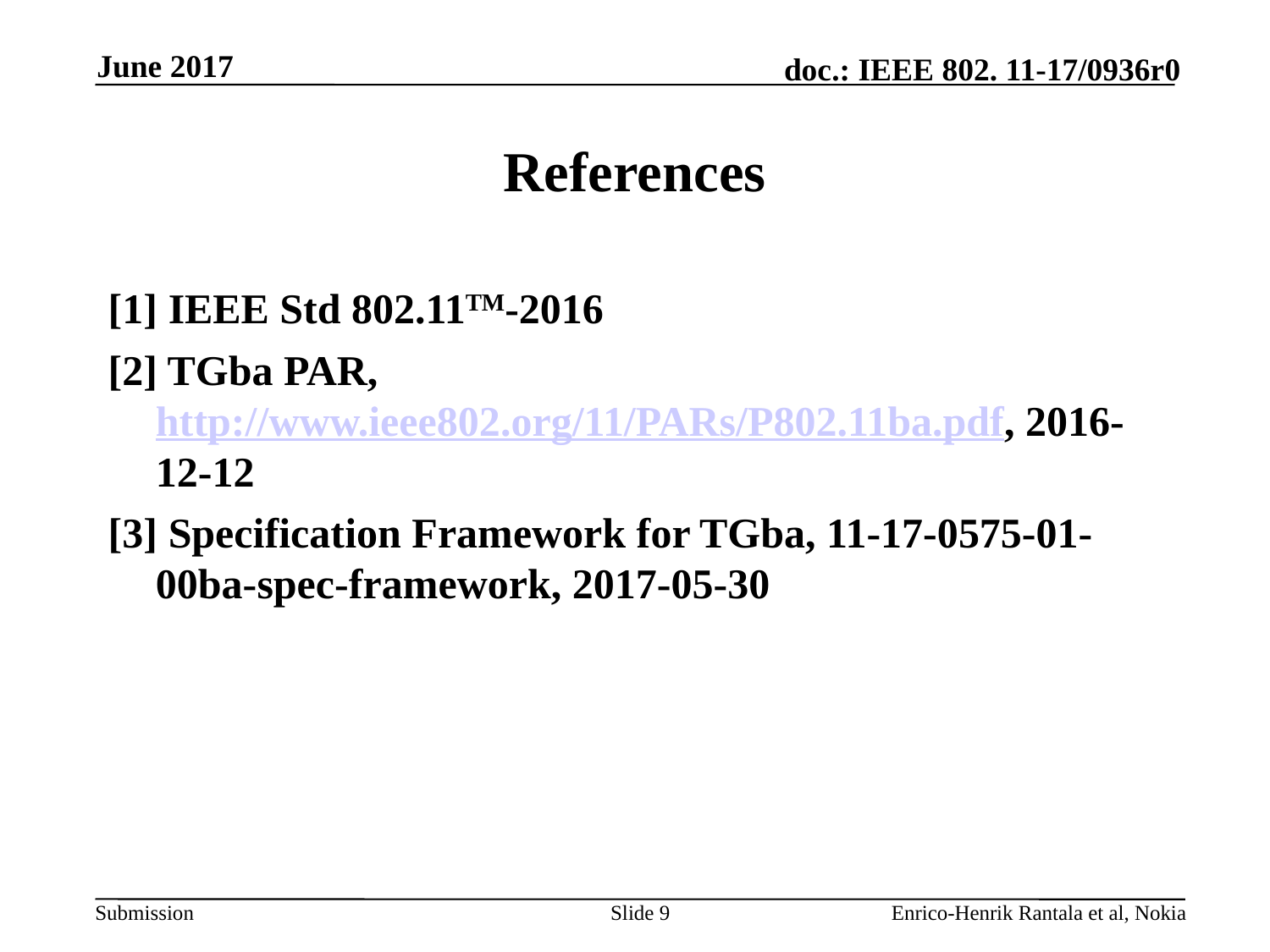

June 2017
# References
[1] IEEE Std 802.11TM-2016
[2] TGba PAR, http://www.ieee802.org/11/PARs/P802.11ba.pdf, 2016-12-12
[3] Specification Framework for TGba, 11-17-0575-01-00ba-spec-framework, 2017-05-30
Slide 9
Enrico-Henrik Rantala et al, Nokia